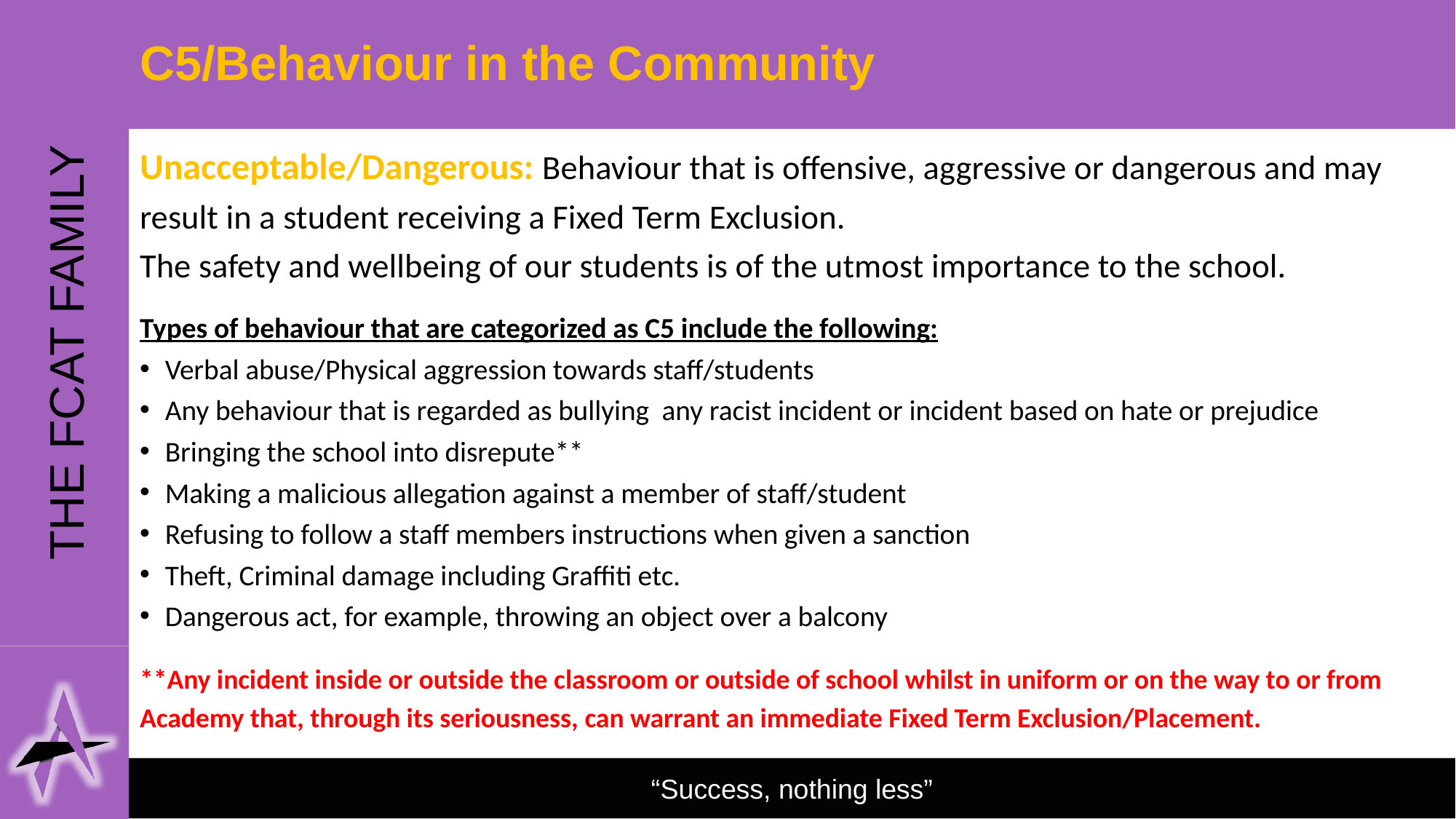

# C5/Behaviour in the Community
Unacceptable/Dangerous: Behaviour that is offensive, aggressive or dangerous and may result in a student receiving a Fixed Term Exclusion.
The safety and wellbeing of our students is of the utmost importance to the school.

Types of behaviour that are categorized as C5 include the following:
Verbal abuse/Physical aggression towards staff/students
Any behaviour that is regarded as bullying  any racist incident or incident based on hate or prejudice
Bringing the school into disrepute**
Making a malicious allegation against a member of staff/student
Refusing to follow a staff members instructions when given a sanction
Theft, Criminal damage including Graffiti etc.
Dangerous act, for example, throwing an object over a balcony

**Any incident inside or outside the classroom or outside of school whilst in uniform or on the way to or from Academy that, through its seriousness, can warrant an immediate Fixed Term Exclusion/Placement.